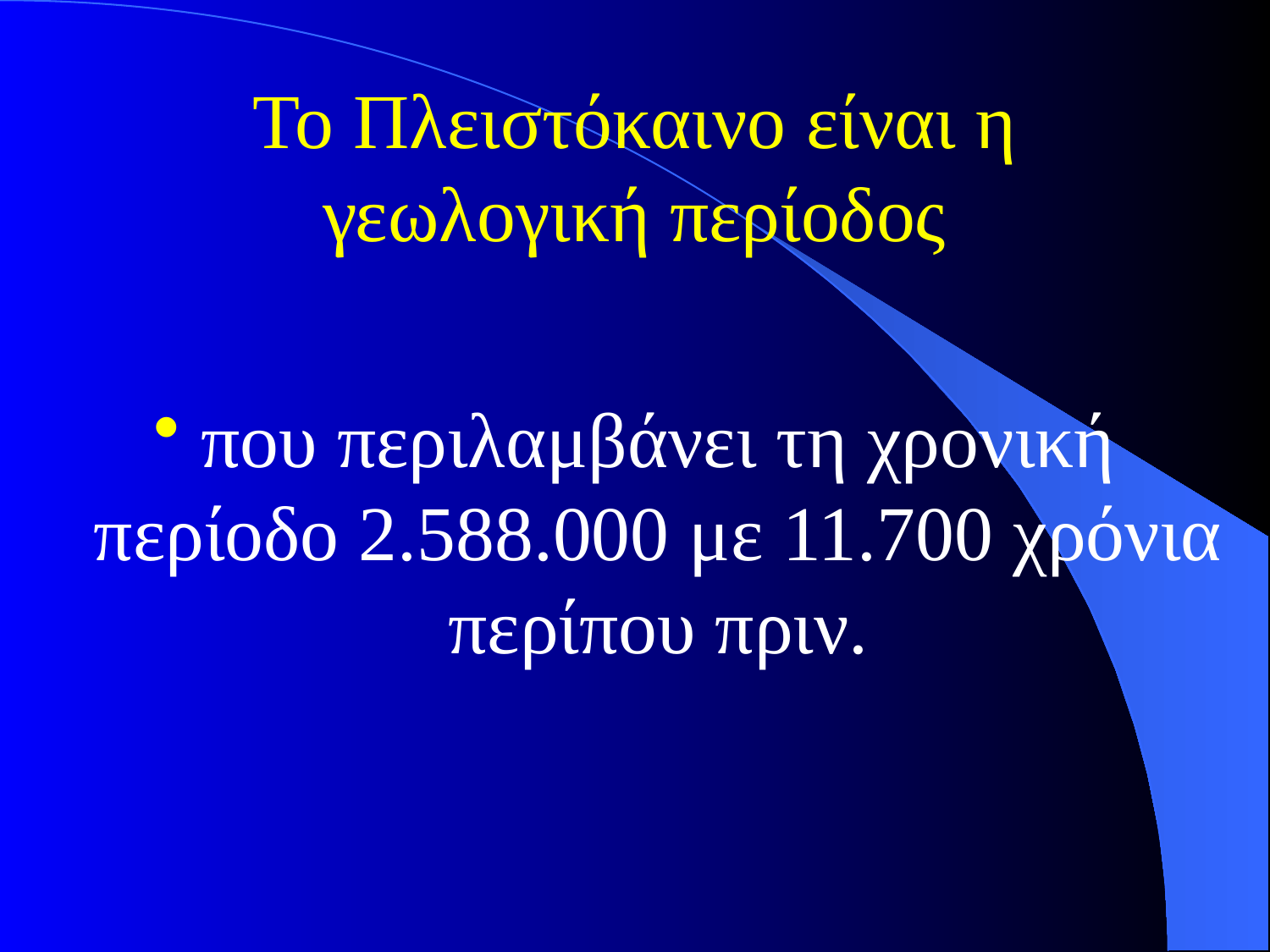

# Το Πλειστόκαινο είναι η γεωλογική περίοδος

που περιλαμβάνει τη χρονική περίοδο 2.588.000 με 11.700 χρόνια περίπου πριν.